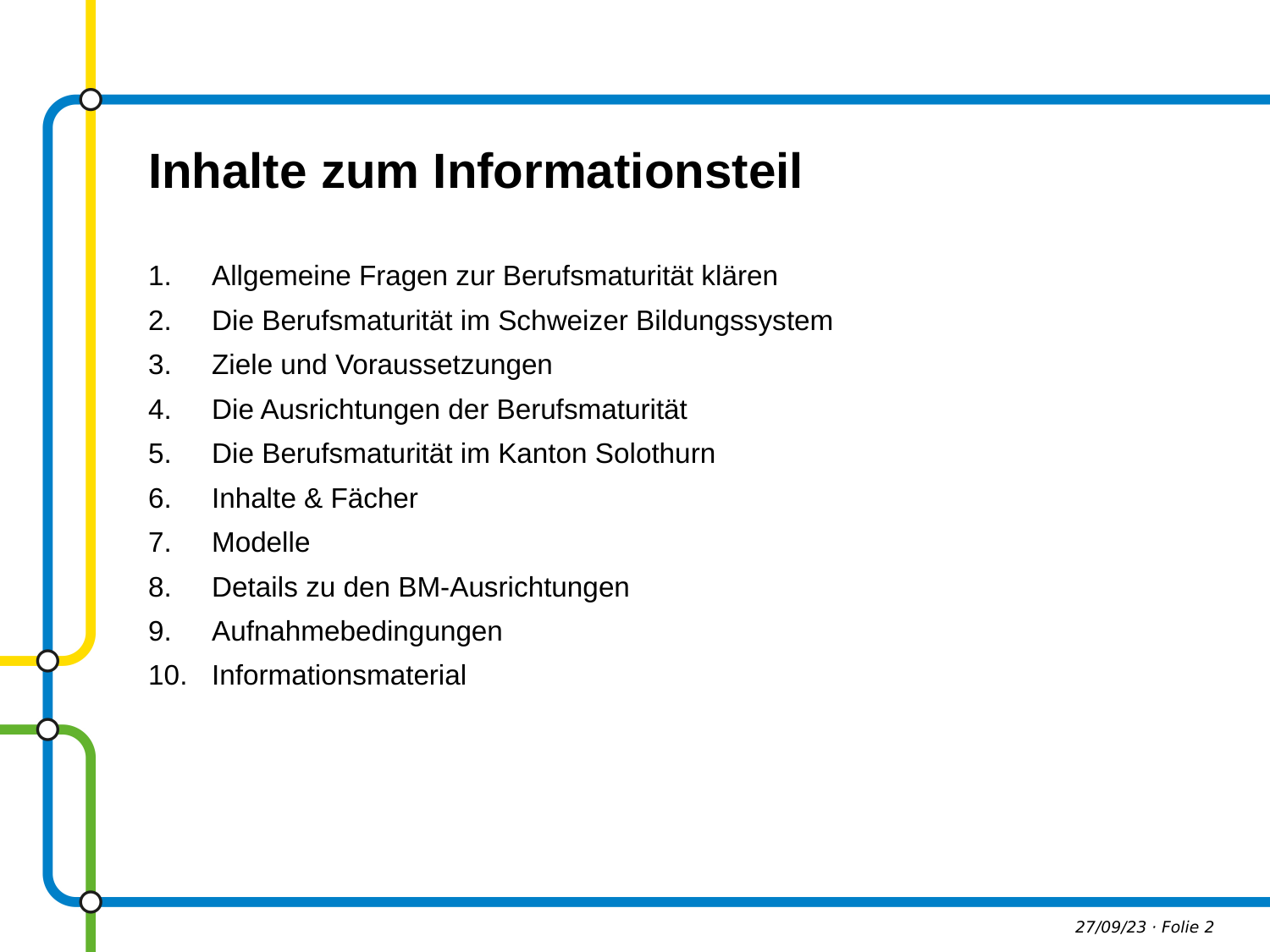

Inhalte zum Informationsteil

Allgemeine Fragen zur Berufsmaturität klären
Die Berufsmaturität im Schweizer Bildungssystem
Ziele und Voraussetzungen
Die Ausrichtungen der Berufsmaturität
Die Berufsmaturität im Kanton Solothurn
Inhalte & Fächer
Modelle
Details zu den BM-Ausrichtungen
Aufnahmebedingungen
Informationsmaterial